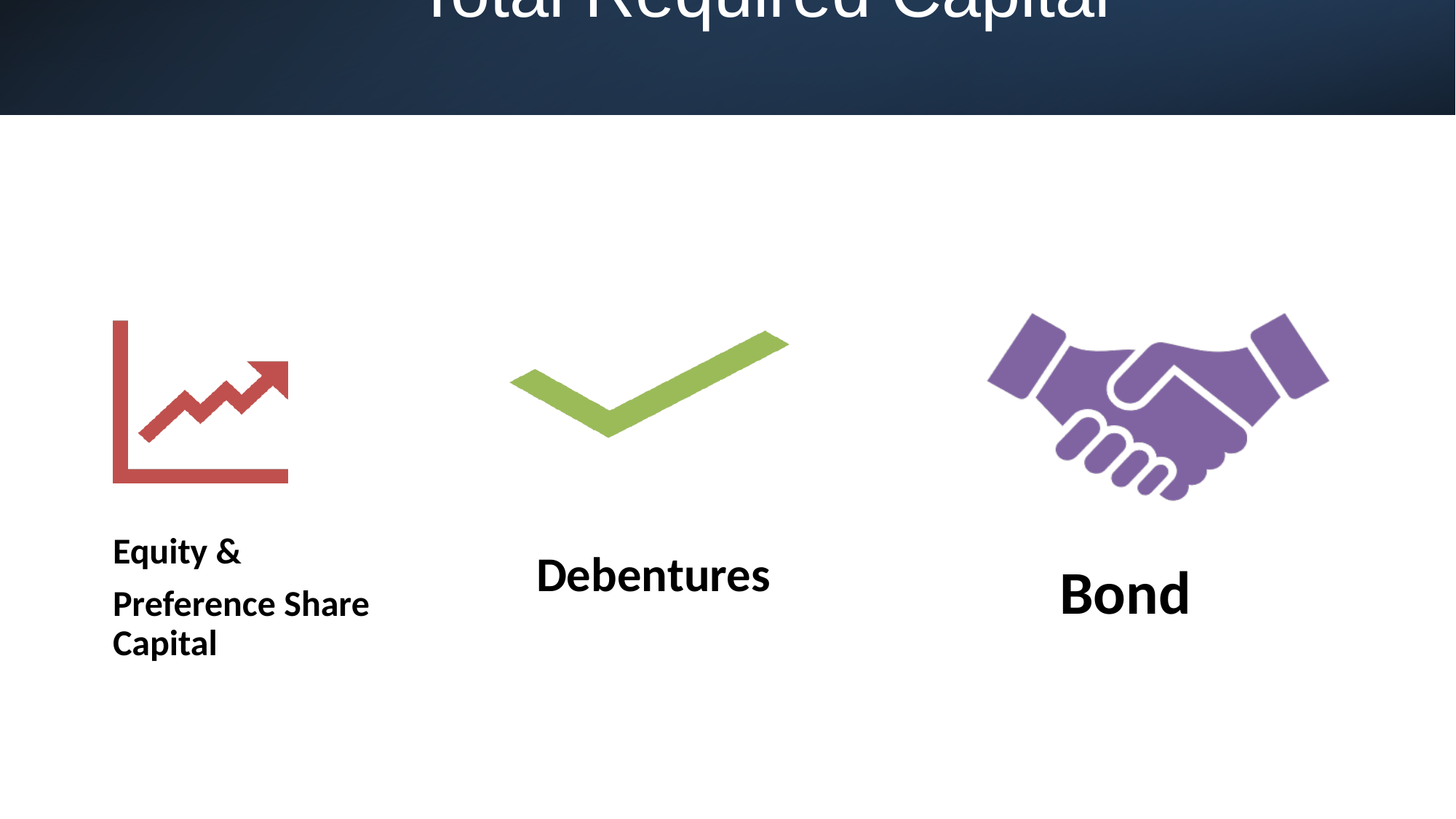

# Total Required Capital

Equity &
Preference Share Capital
Debentures
Bond